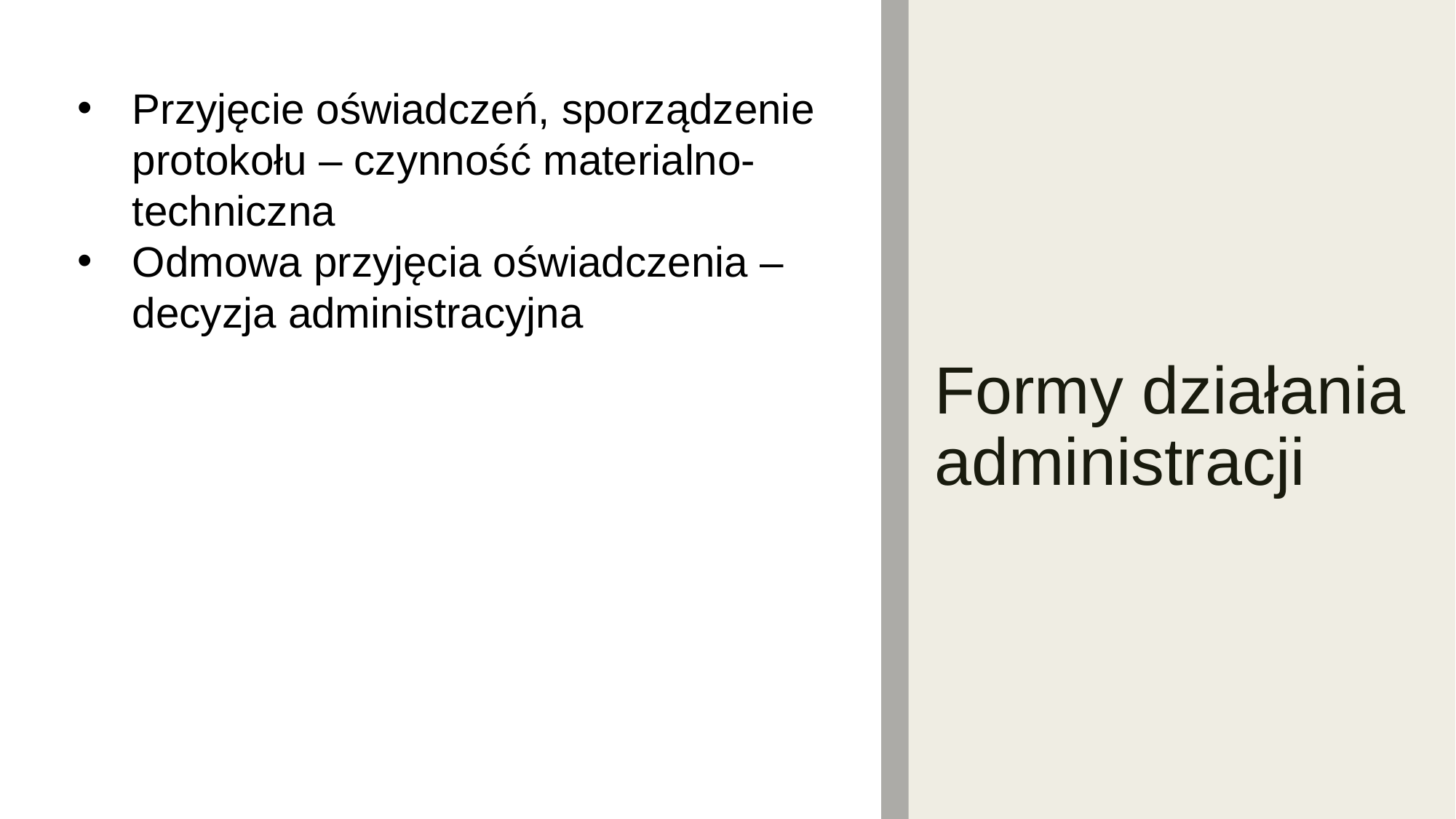

Przyjęcie oświadczeń, sporządzenie protokołu – czynność materialno-techniczna
Odmowa przyjęcia oświadczenia – decyzja administracyjna

# Formy działania administracji